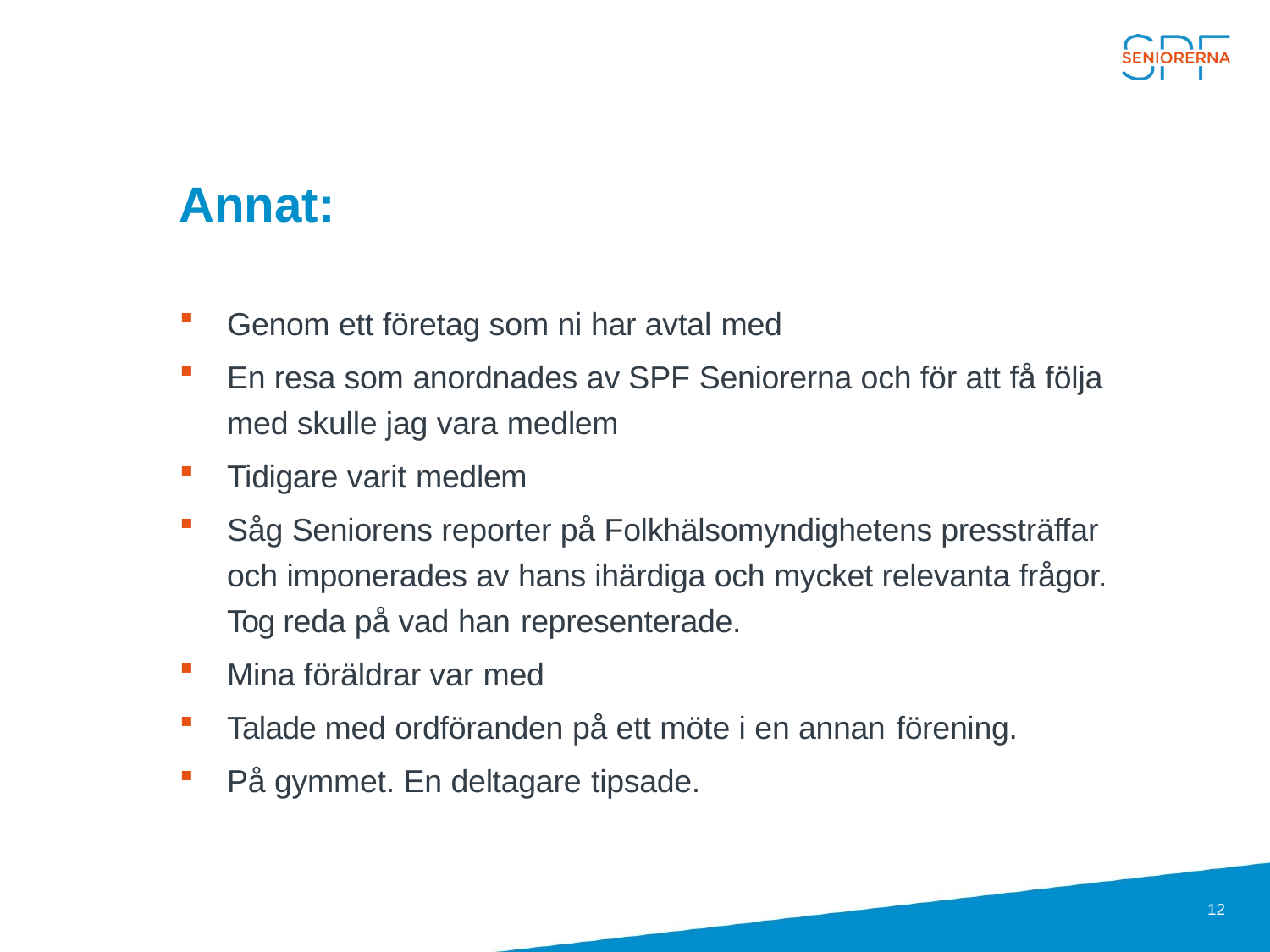

# Annat:
Genom ett företag som ni har avtal med
En resa som anordnades av SPF Seniorerna och för att få följa  med skulle jag vara medlem
Tidigare varit medlem
Såg Seniorens reporter på Folkhälsomyndighetens pressträffar  och imponerades av hans ihärdiga och mycket relevanta frågor.  Tog reda på vad han representerade.
Mina föräldrar var med
Talade med ordföranden på ett möte i en annan förening.
På gymmet. En deltagare tipsade.
12